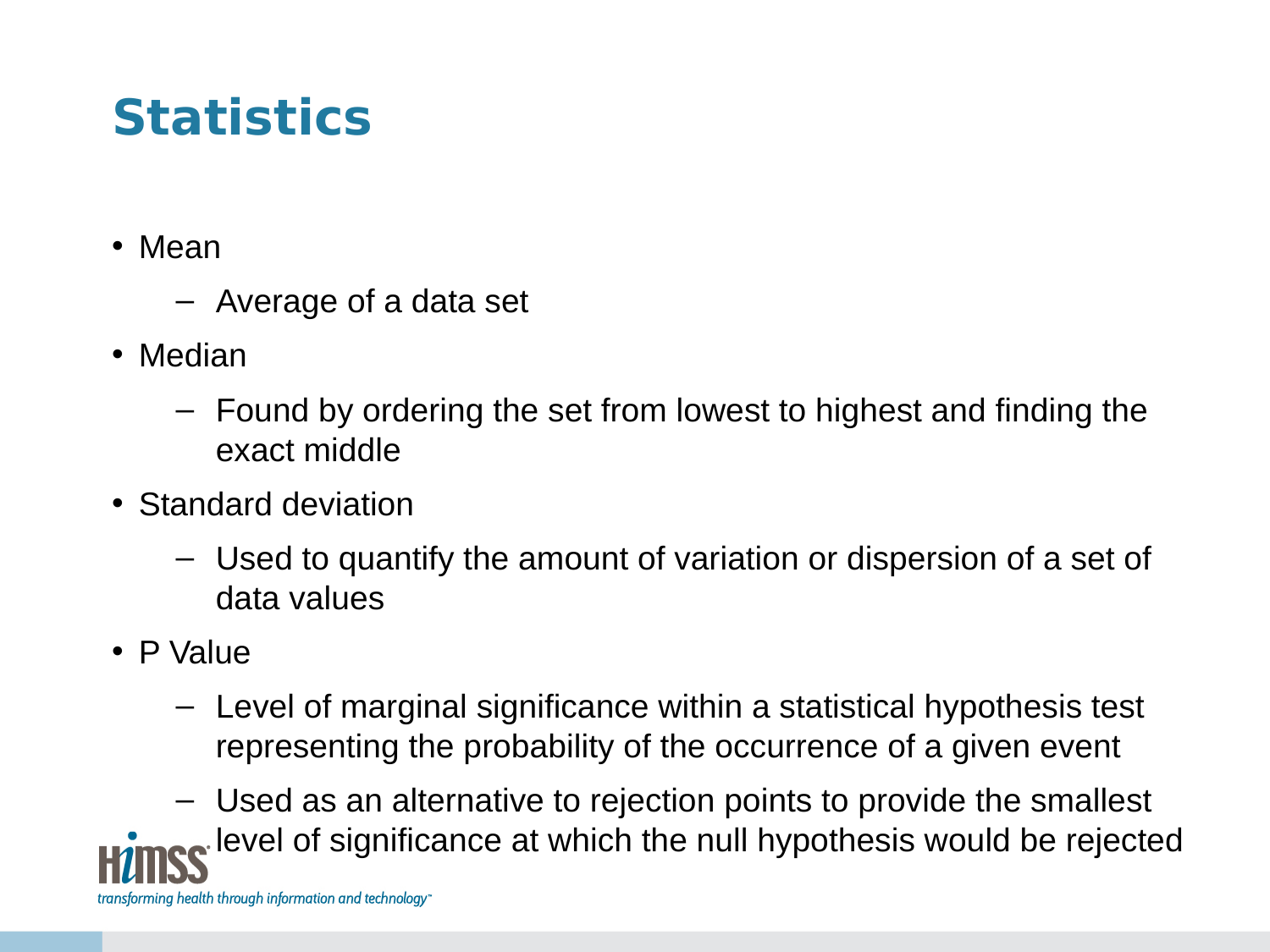

# Statistics
Mean
Average of a data set
Median
Found by ordering the set from lowest to highest and finding the exact middle
Standard deviation
Used to quantify the amount of variation or dispersion of a set of data values
P Value
Level of marginal significance within a statistical hypothesis test representing the probability of the occurrence of a given event
Used as an alternative to rejection points to provide the smallest level of significance at which the null hypothesis would be rejected